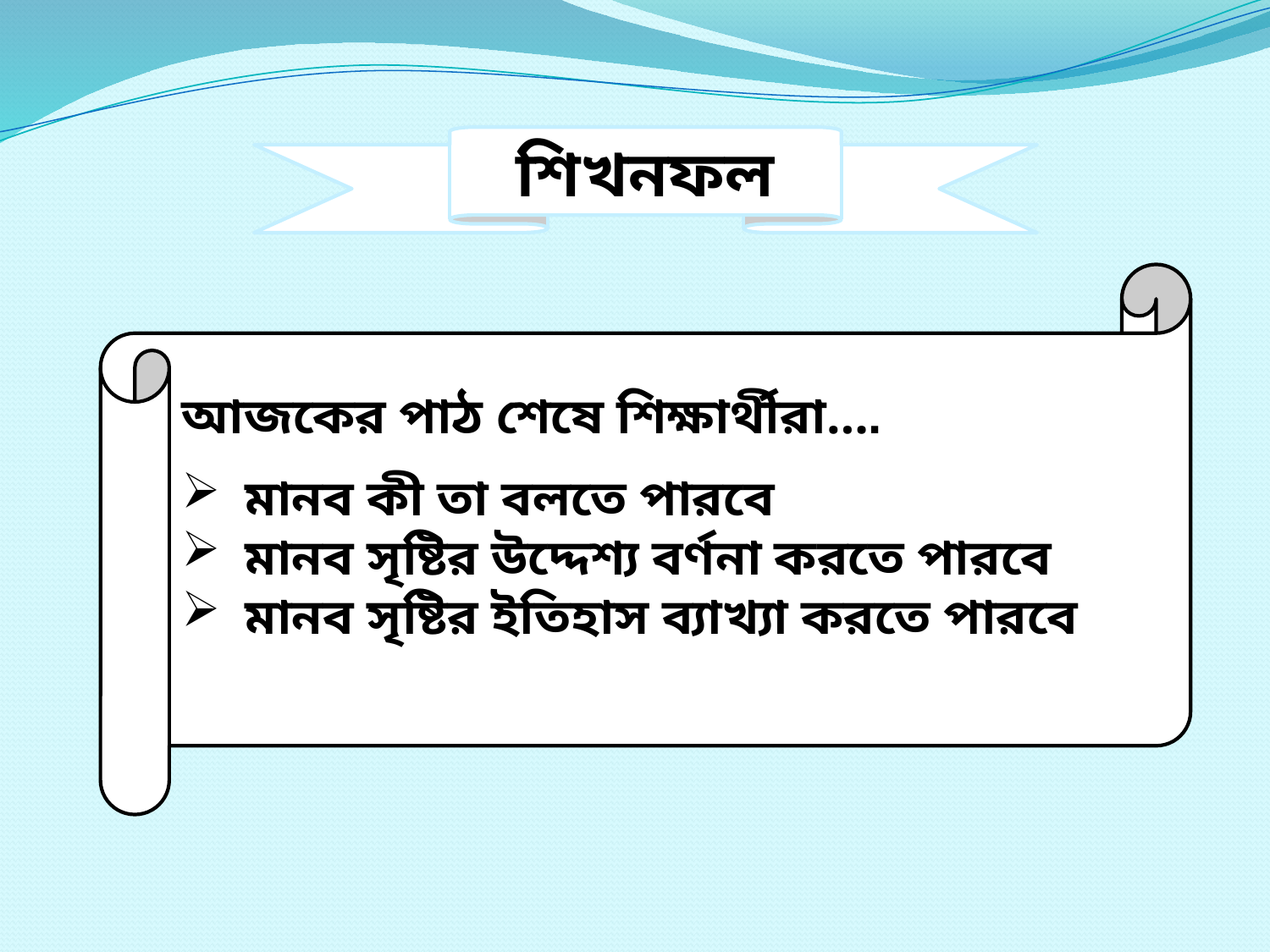

শিখনফল

আজকের পাঠ শেষে শিক্ষার্থীরা….

মানব কী তা বলতে পারবে
মানব সৃষ্টির উদ্দেশ্য বর্ণনা করতে পারবে
মানব সৃষ্টির ইতিহাস ব্যাখ্যা করতে পারবে